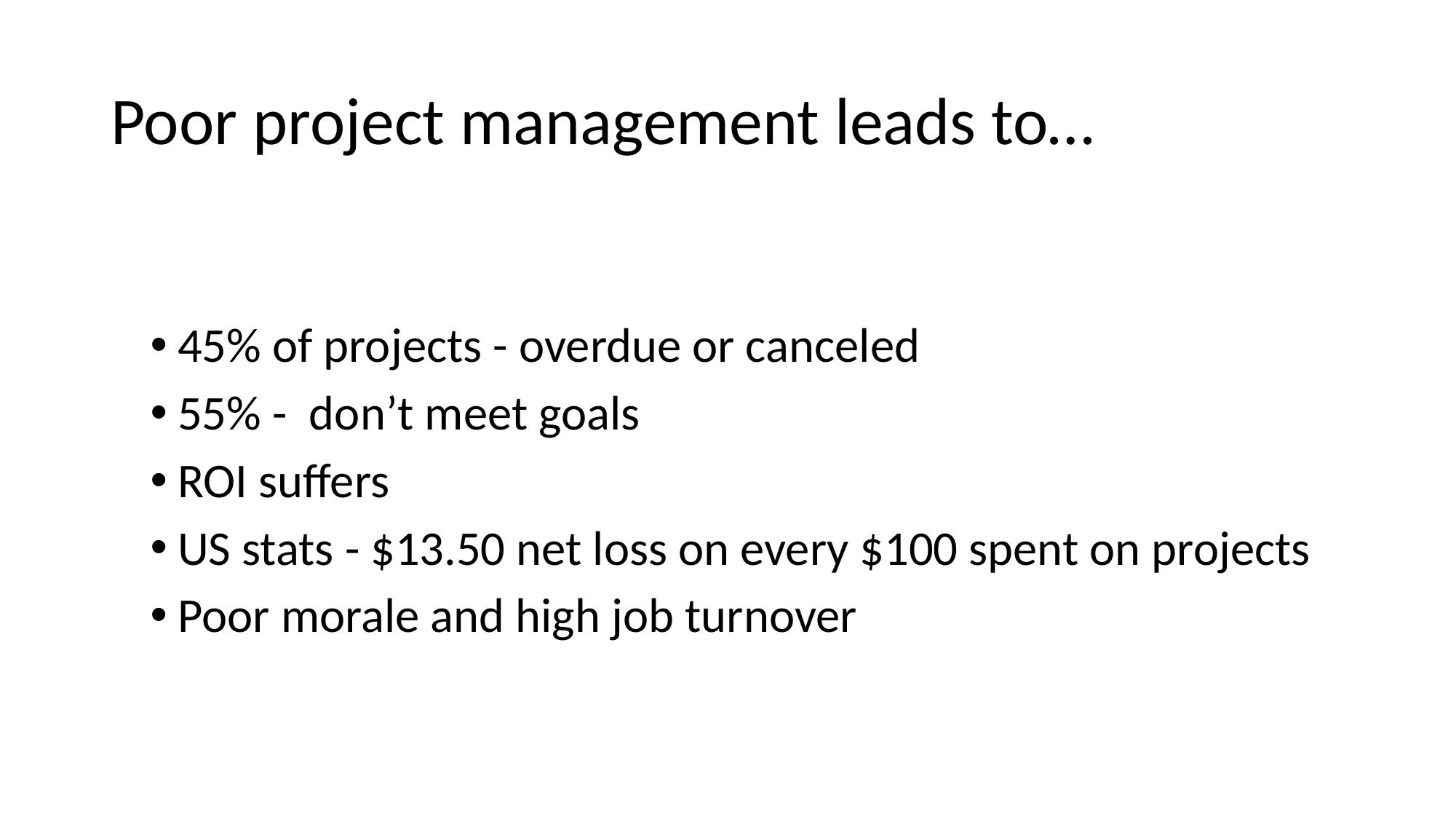

# Poor project management leads to…
45% of projects - overdue or canceled
55% -  don’t meet goals
ROI suffers
US stats - $13.50 net loss on every $100 spent on projects
Poor morale and high job turnover